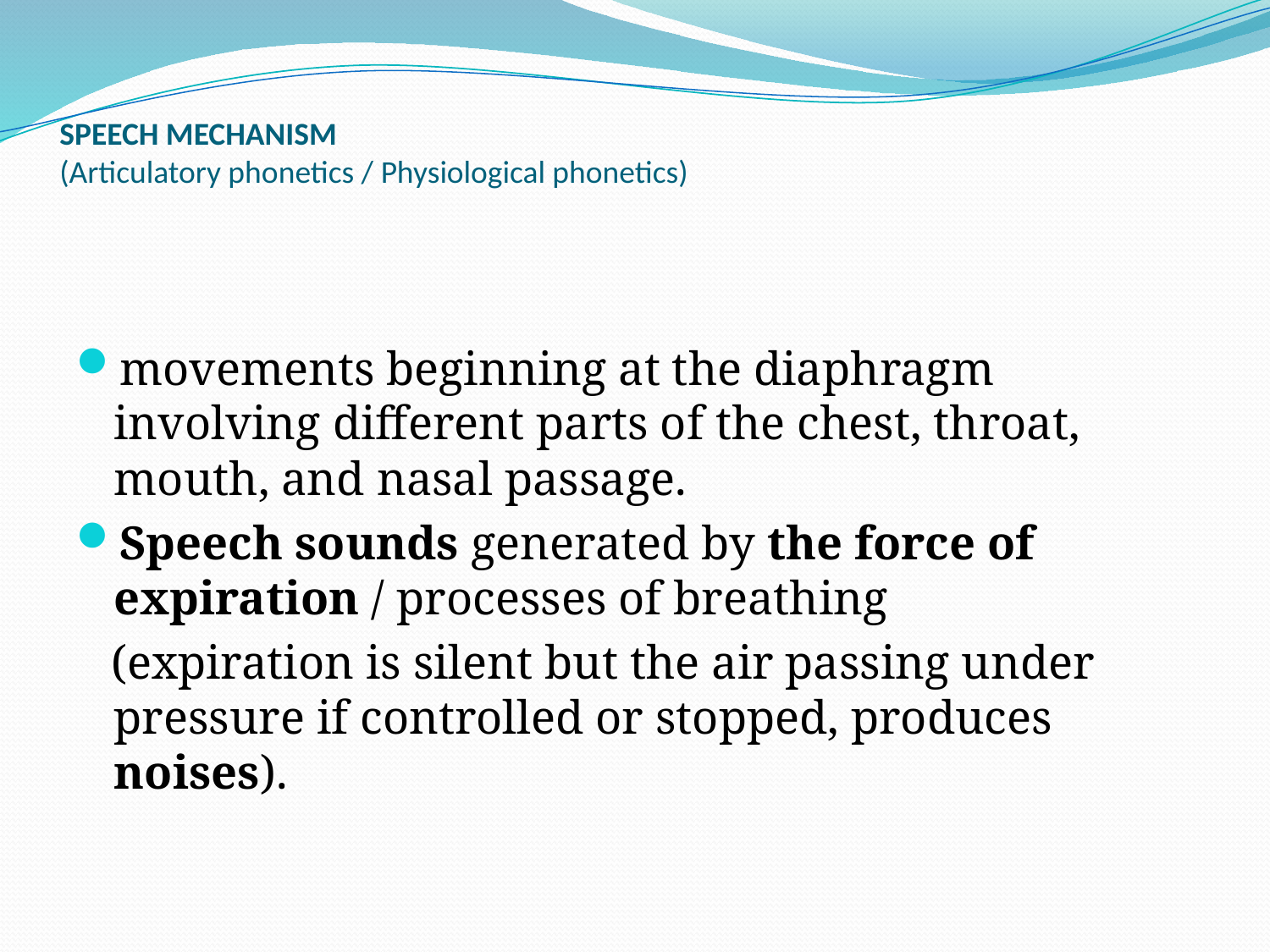

# speech mechanism (Articulatory phonetics / Physiological phonetics)

movements beginning at the diaphragm involving different parts of the chest, throat, mouth, and nasal passage.
Speech sounds generated by the force of expiration / processes of breathing
   (expiration is silent but the air passing under pressure if controlled or stopped, produces noises).